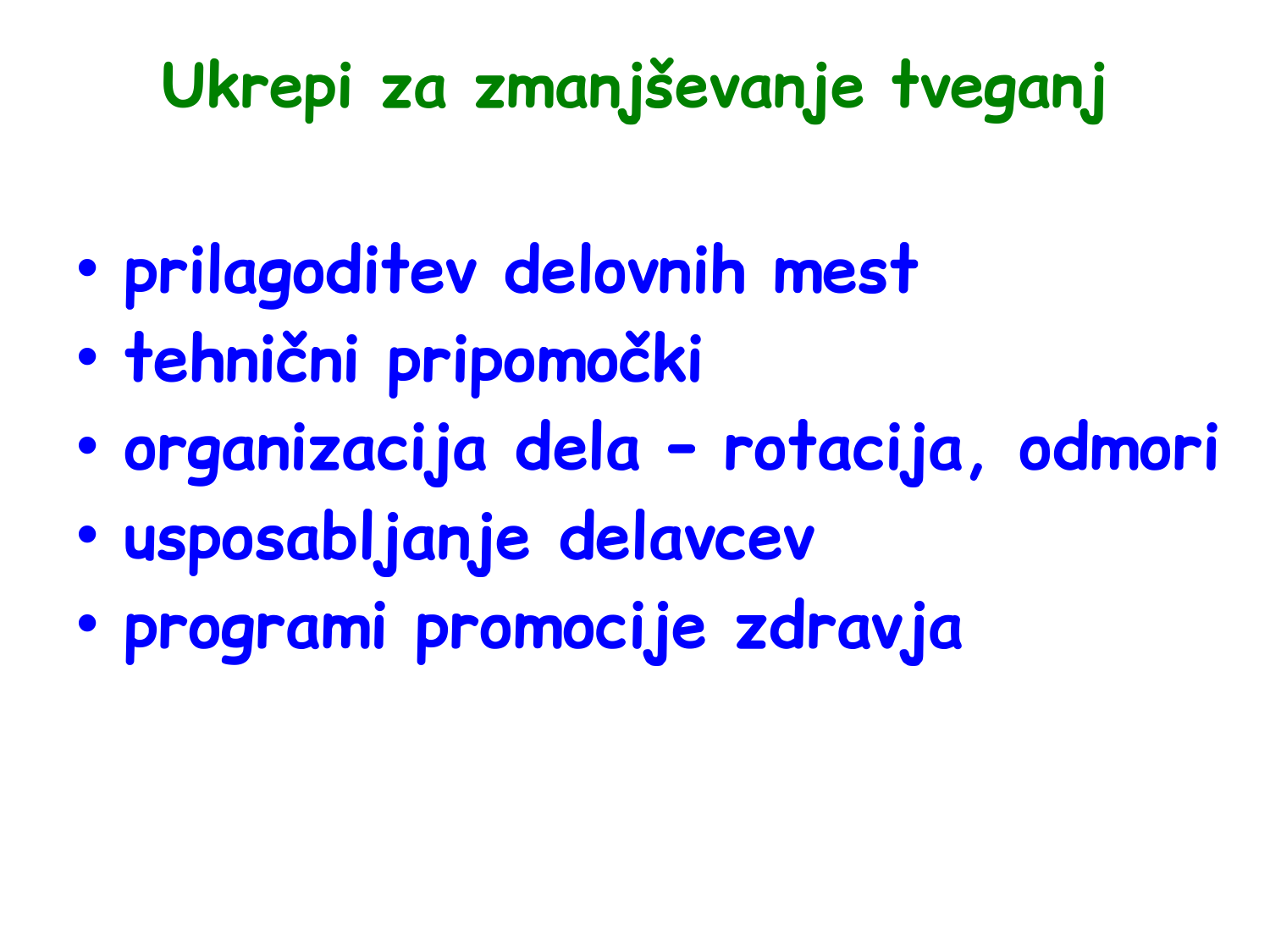

# Ukrepi za zmanjševanje tveganj
prilagoditev delovnih mest
tehnični pripomočki
organizacija dela – rotacija, odmori
usposabljanje delavcev
programi promocije zdravja